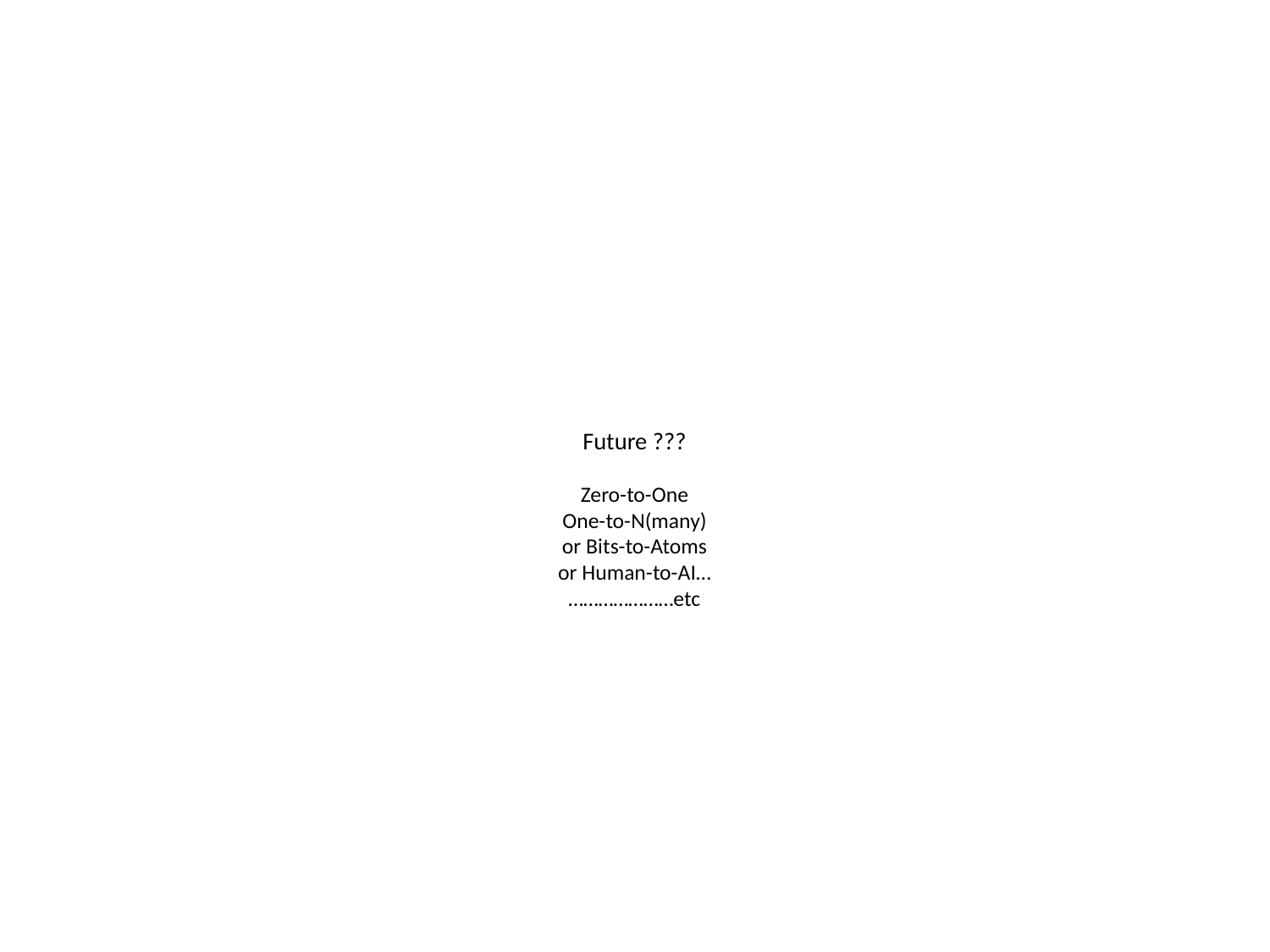

# Future ??? Zero-to-One One-to-N(many) or Bits-to-Atoms or Human-to-AI… …………………etc